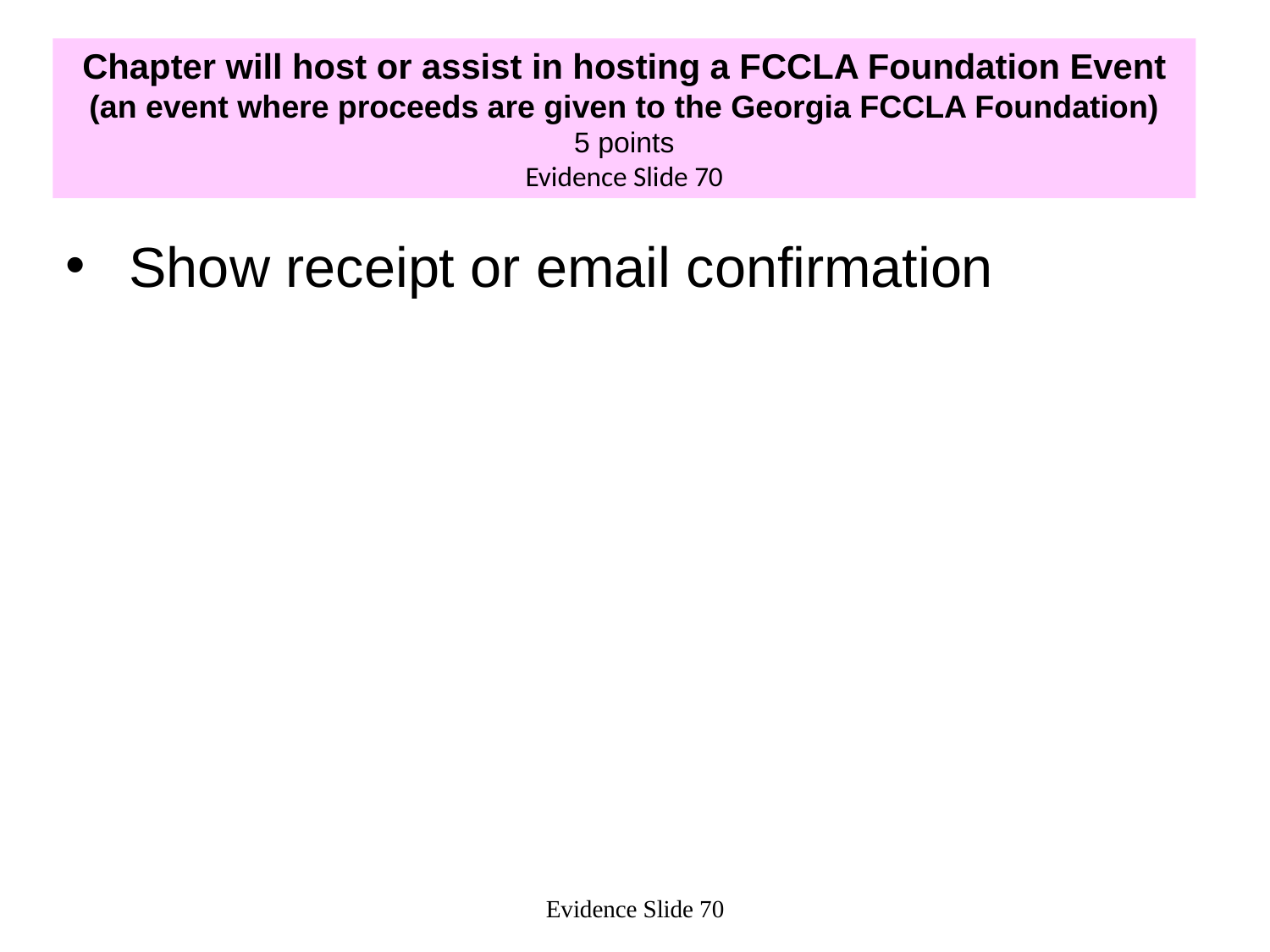

# Chapter will host or assist in hosting a FCCLA Foundation Event (an event where proceeds are given to the Georgia FCCLA Foundation) 5 points Evidence Slide 70
Show receipt or email confirmation
Evidence Slide 70